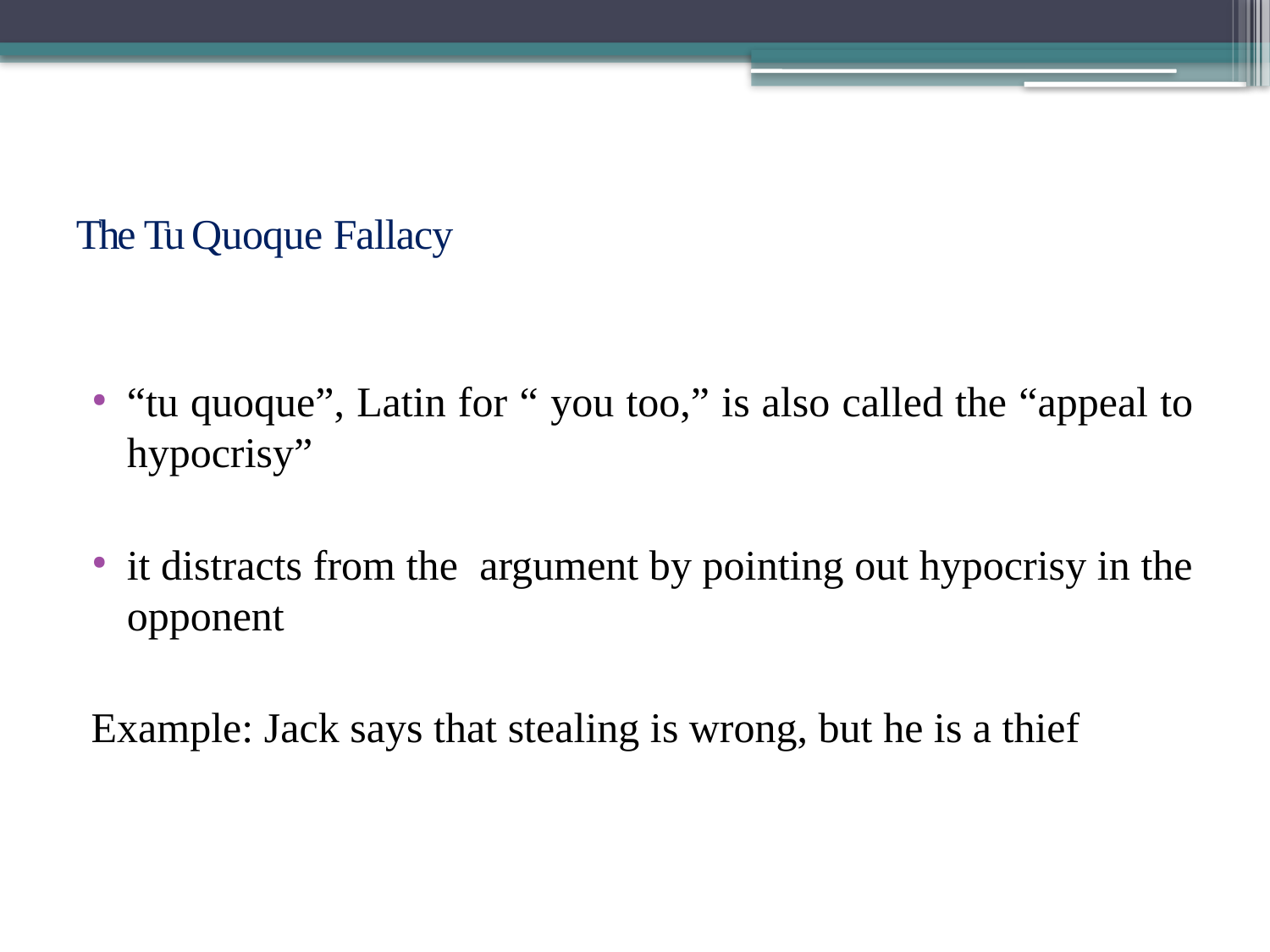

# The Tu Quoque Fallacy

“tu quoque”, Latin for “ you too,” is also called the “appeal to hypocrisy”

it distracts from the  argument by pointing out hypocrisy in the opponent

Example: Jack says that stealing is wrong, but he is a thief